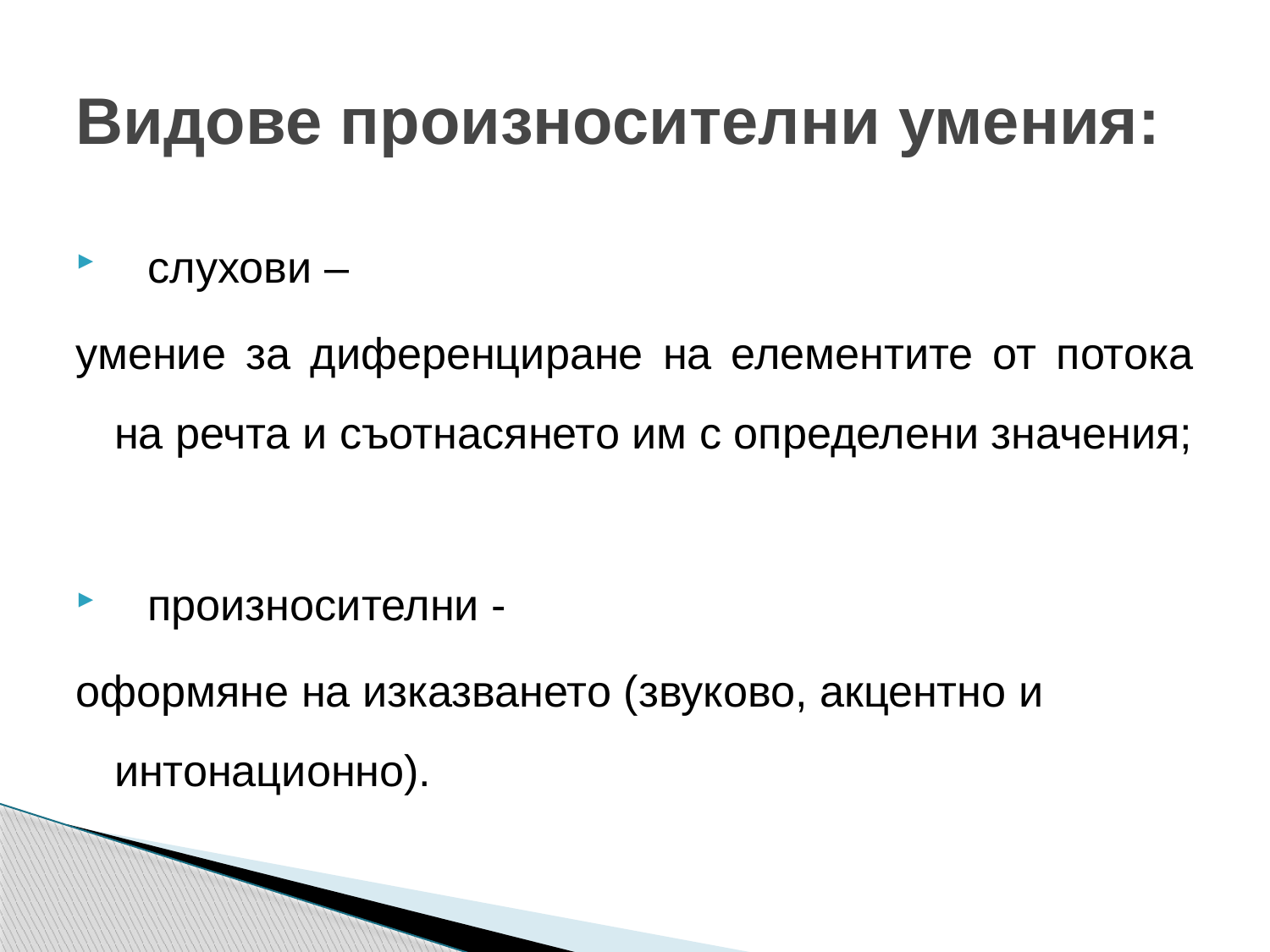

# Видове произносителни умения:
слухови –
умение за диференциране на елементите от потока на речта и съотнасянето им с определени значения;

произносителни -
оформяне на изказването (звуково, акцентно и интонационно).